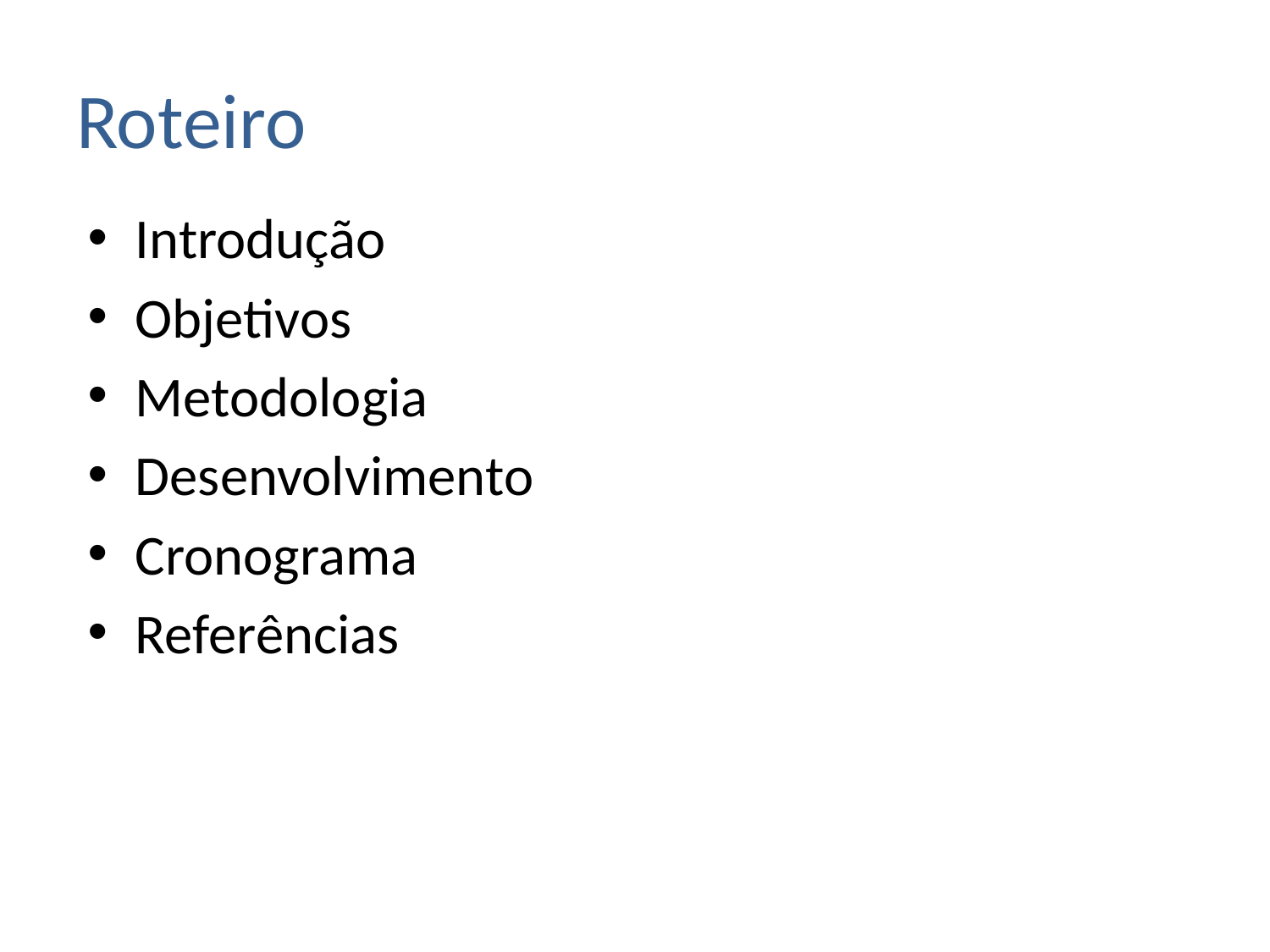

# Roteiro
Introdução
Objetivos
Metodologia
Desenvolvimento
Cronograma
Referências